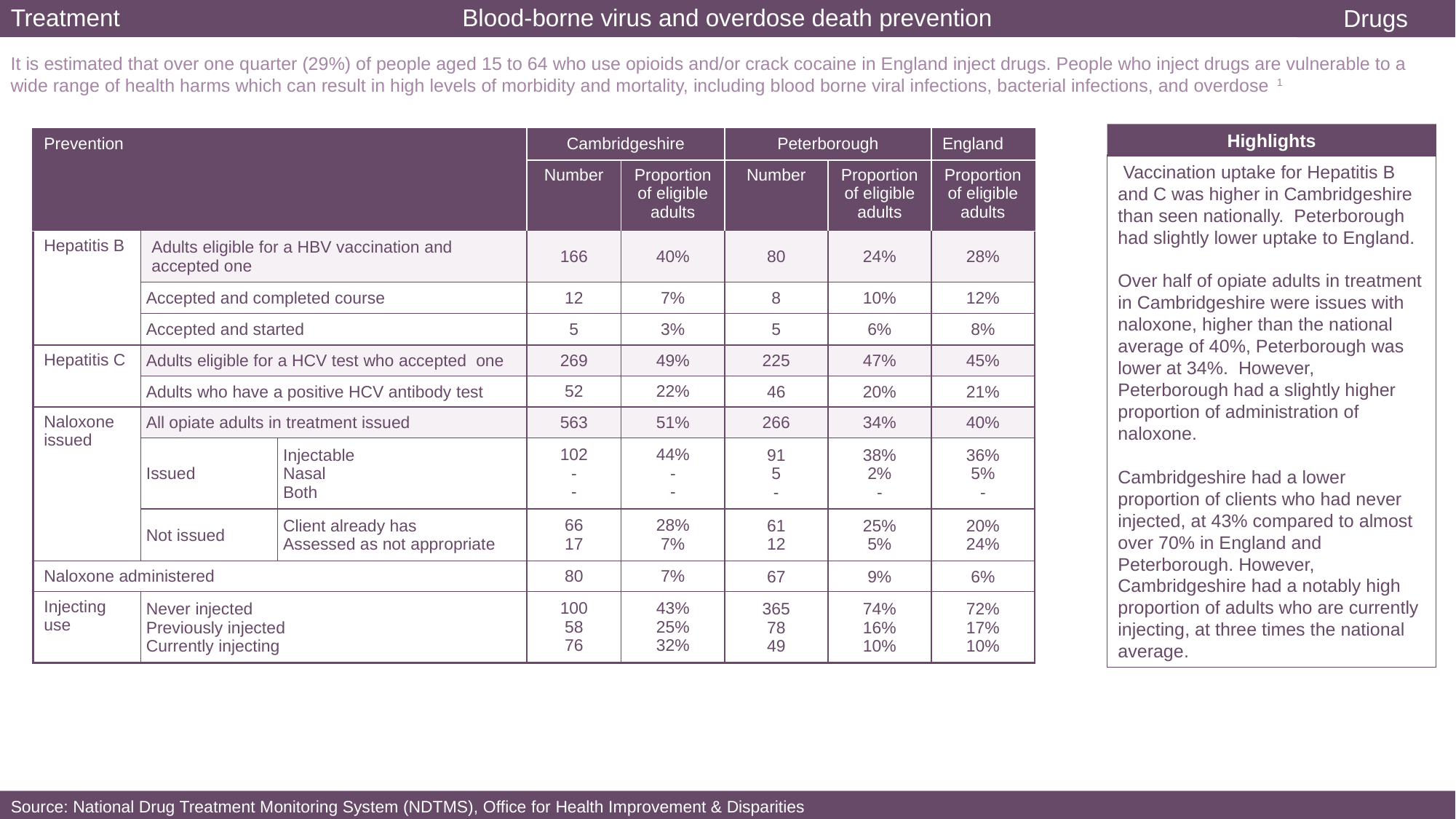

Blood-borne virus and overdose death prevention
Treatment
Drugs
It is estimated that over one quarter (29%) of people aged 15 to 64 who use opioids and/or crack cocaine in England inject drugs. People who inject drugs are vulnerable to a wide range of health harms which can result in high levels of morbidity and mortality, including blood borne viral infections, bacterial infections, and overdose 1
Highlights
| Prevention |  |  | Cambridgeshire |  | Peterborough |  | England |
| --- | --- | --- | --- | --- | --- | --- | --- |
|  |  |  | Number | Proportion of eligible adults | Number | Proportion of eligible adults | Proportion of eligible adults |
| Hepatitis B | Adults eligible for a HBV vaccination and accepted one |  | 166 | 40% | 80 | 24% | 28% |
|  | Accepted and completed course |  | 12 | 7% | 8 | 10% | 12% |
|  | Accepted and started |  | 5 | 3% | 5 | 6% | 8% |
| Hepatitis C | Adults eligible for a HCV test who accepted one |  | 269 | 49% | 225 | 47% | 45% |
|  | Adults who have a positive HCV antibody test |  | 52 | 22% | 46 | 20% | 21% |
| Naloxone issued | All opiate adults in treatment issued |  | 563 | 51% | 266 | 34% | 40% |
|  | Issued | Injectable Nasal Both | 102 - - | 44% - - | 91 5 - | 38% 2% - | 36% 5% - |
|  | Not issued | Client already has Assessed as not appropriate | 66 17 | 28% 7% | 61 12 | 25% 5% | 20% 24% |
| Naloxone administered |  |  | 80 | 7% | 67 | 9% | 6% |
| Injecting use | Never injected Previously injected Currently injecting |  | 100 58 76 | 43% 25% 32% | 365 78 49 | 74% 16% 10% | 72% 17% 10% |
 Vaccination uptake for Hepatitis B and C was higher in Cambridgeshire than seen nationally.  Peterborough had slightly lower uptake to England.

Over half of opiate adults in treatment in Cambridgeshire were issues with naloxone, higher than the national average of 40%, Peterborough was lower at 34%.  However, Peterborough had a slightly higher proportion of administration of naloxone.

Cambridgeshire had a lower proportion of clients who had never injected, at 43% compared to almost over 70% in England and Peterborough. However, Cambridgeshire had a notably high proportion of adults who are currently injecting, at three times the national average.
Source: National Drug Treatment Monitoring System (NDTMS), Office for Health Improvement & Disparities